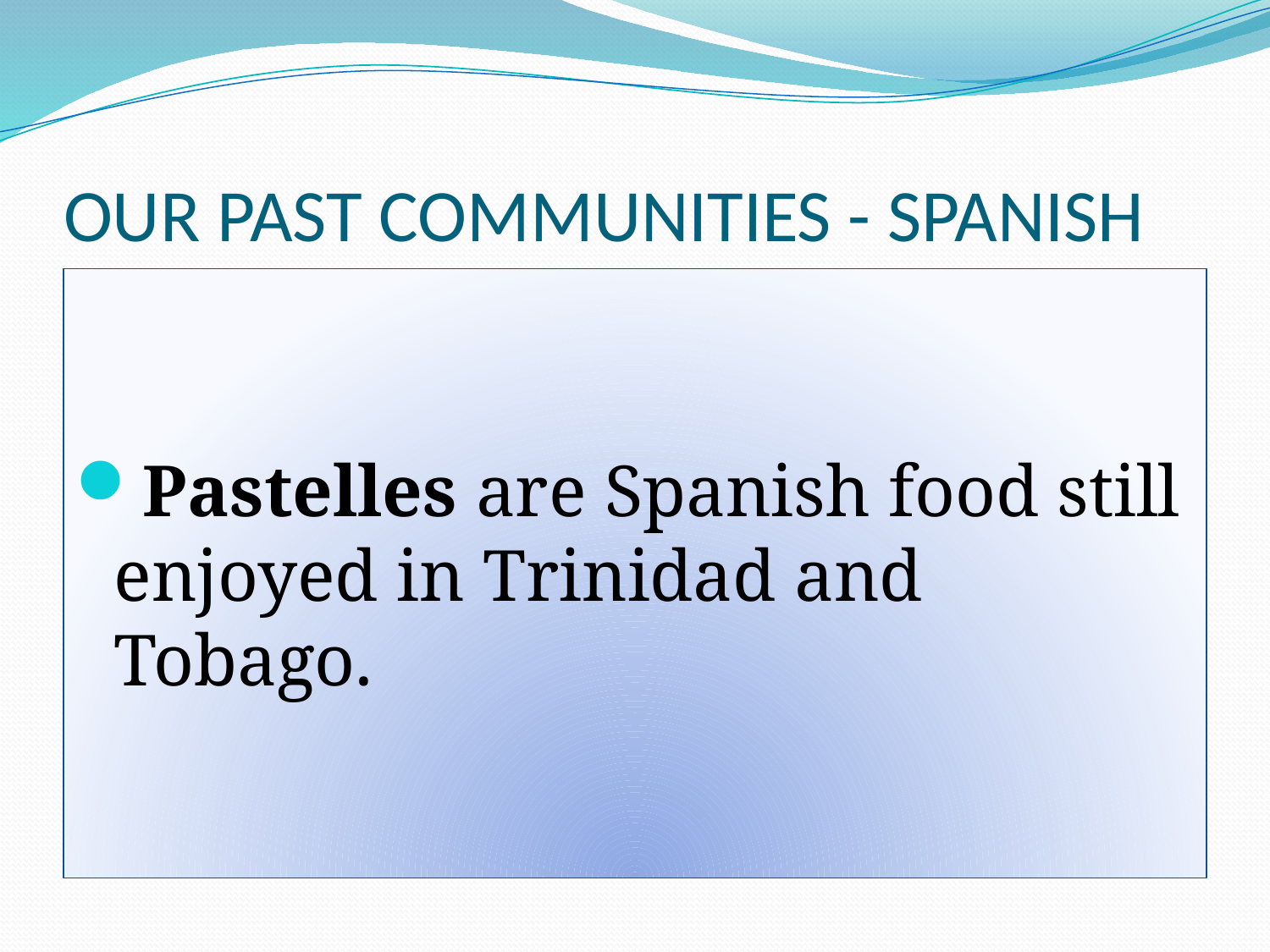

# OUR PAST COMMUNITIES - SPANISH
Pastelles are Spanish food still enjoyed in Trinidad and Tobago.